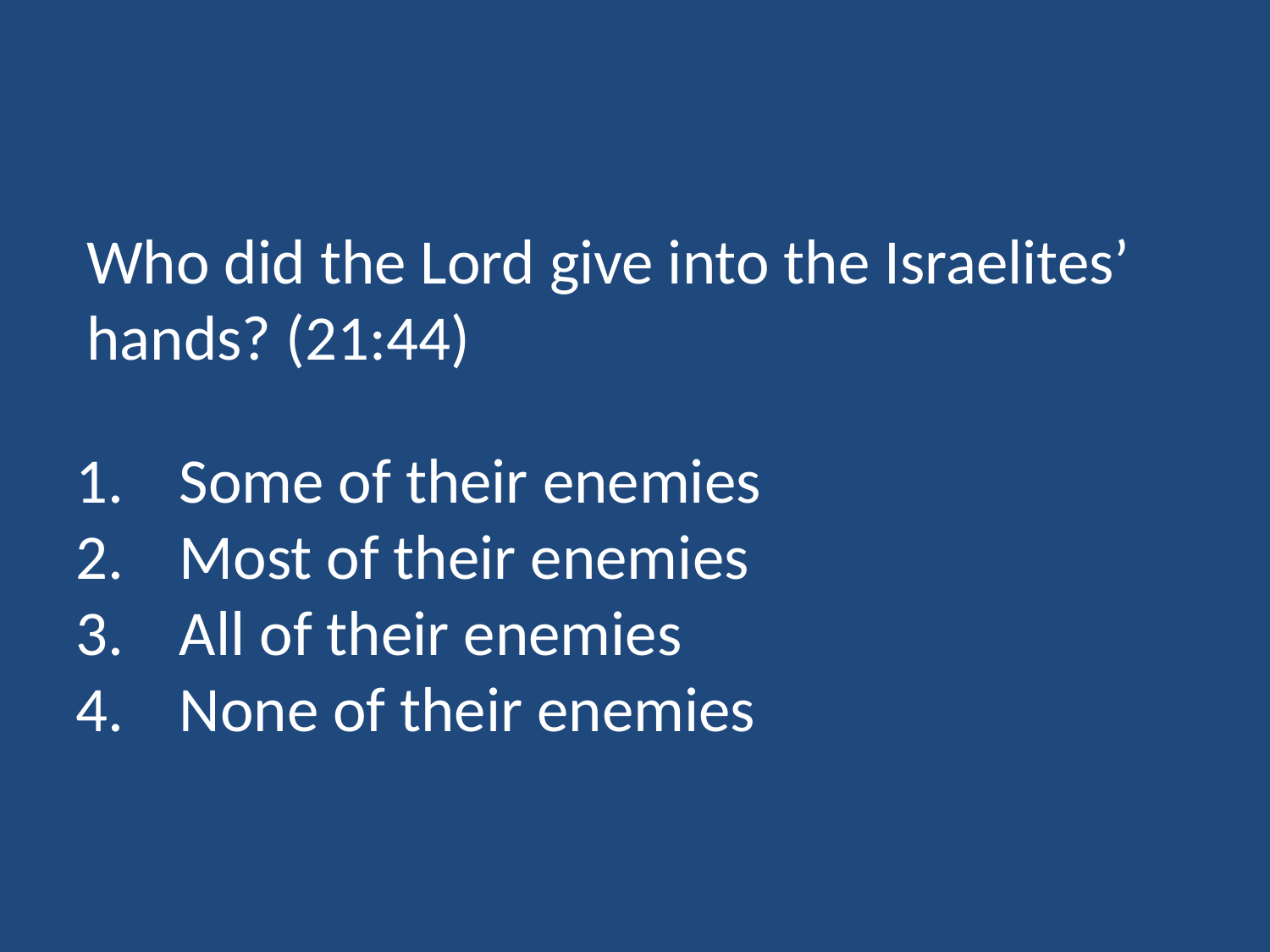

Who did the Lord give into the Israelites’ hands? (21:44)
Some of their enemies
Most of their enemies
All of their enemies
None of their enemies